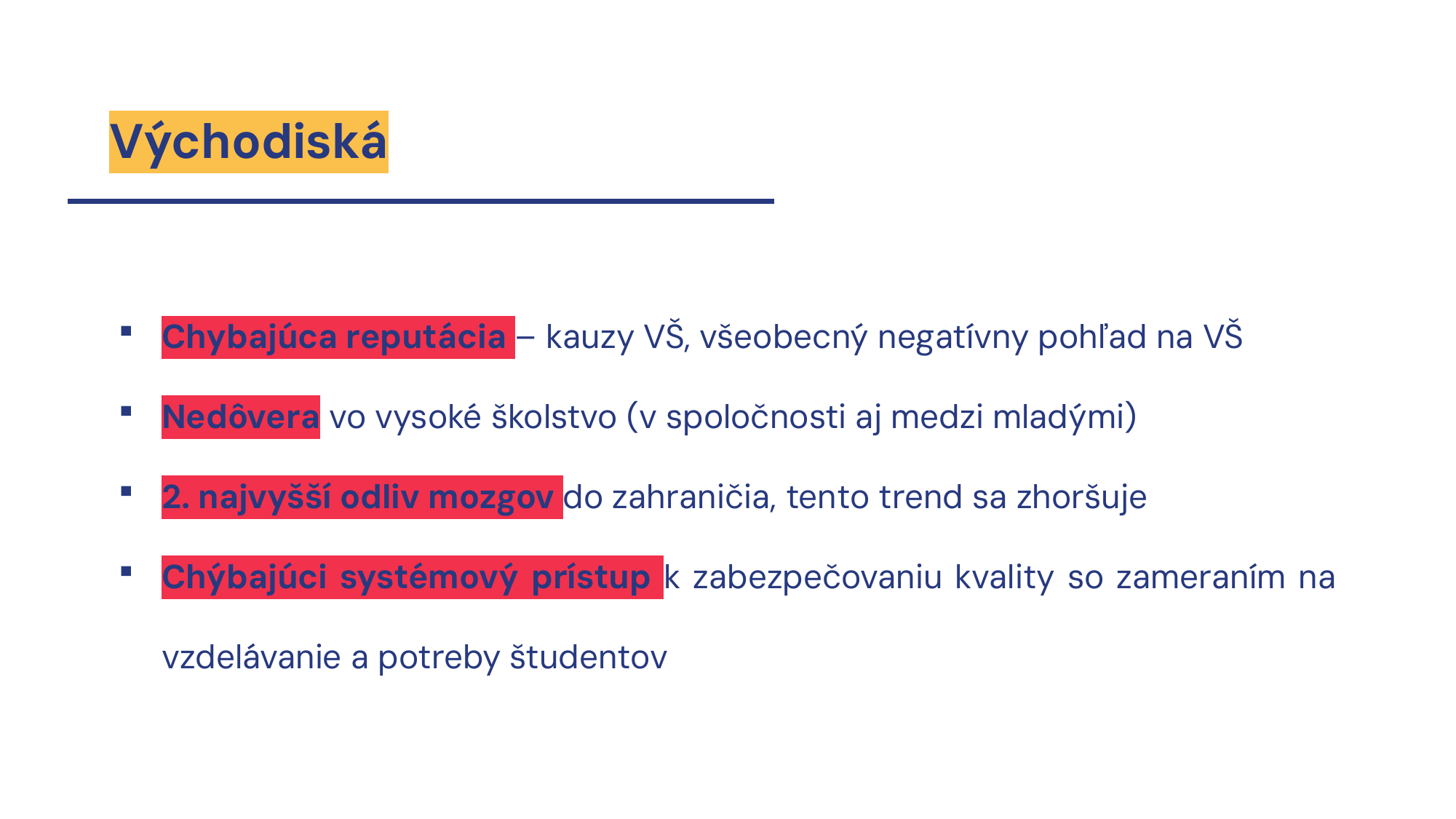

1. 	Východiská
Chybajúca reputácia – kauzy VŠ, všeobecný negatívny pohľad na VŠ
Nedôvera vo vysoké školstvo (v spoločnosti aj medzi mladými)
2. najvyšší odliv mozgov do zahraničia, tento trend sa zhoršuje
Chýbajúci systémový prístup k zabezpečovaniu kvality so zameraním na vzdelávanie a potreby študentov